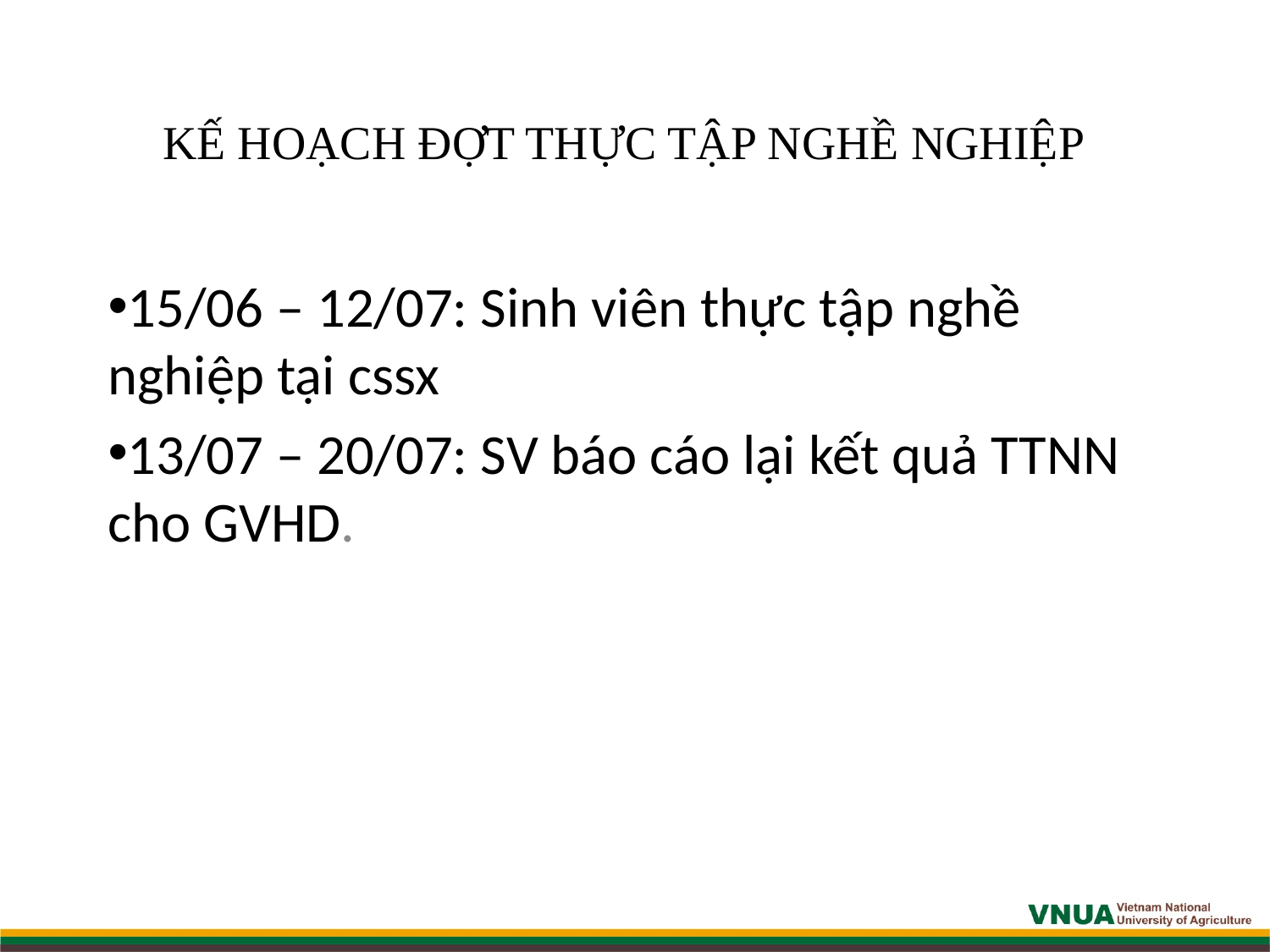

# KẾ HOẠCH ĐỢT THỰC TẬP NGHỀ NGHIỆP
15/06 – 12/07: Sinh viên thực tập nghề nghiệp tại cssx
13/07 – 20/07: SV báo cáo lại kết quả TTNN cho GVHD.